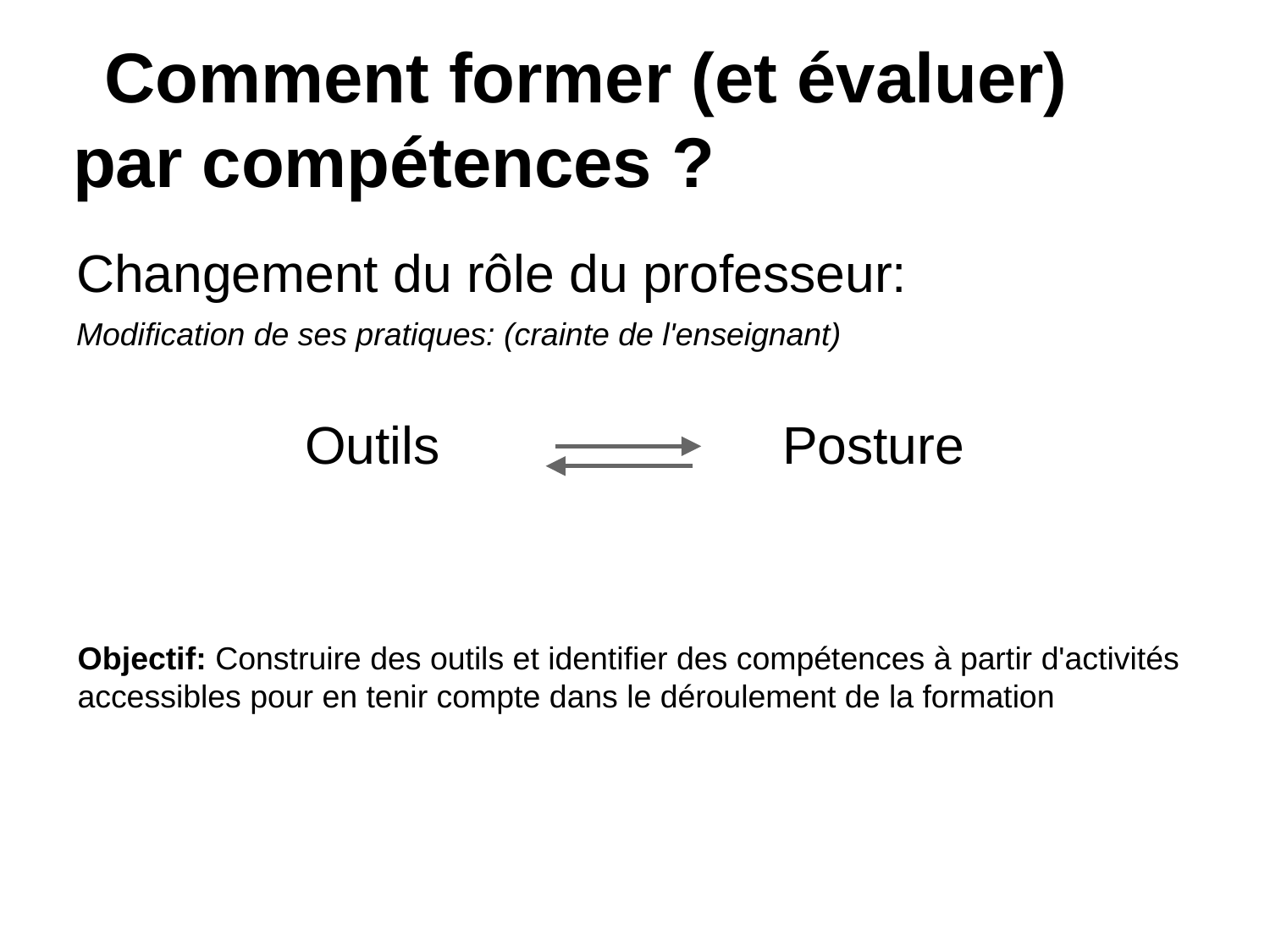

# Comment former (et évaluer) par compétences ?
Changement du rôle du professeur:
Modification de ses pratiques: (crainte de l'enseignant)

Outils 		            Posture

Objectif: Construire des outils et identifier des compétences à partir d'activités accessibles pour en tenir compte dans le déroulement de la formation